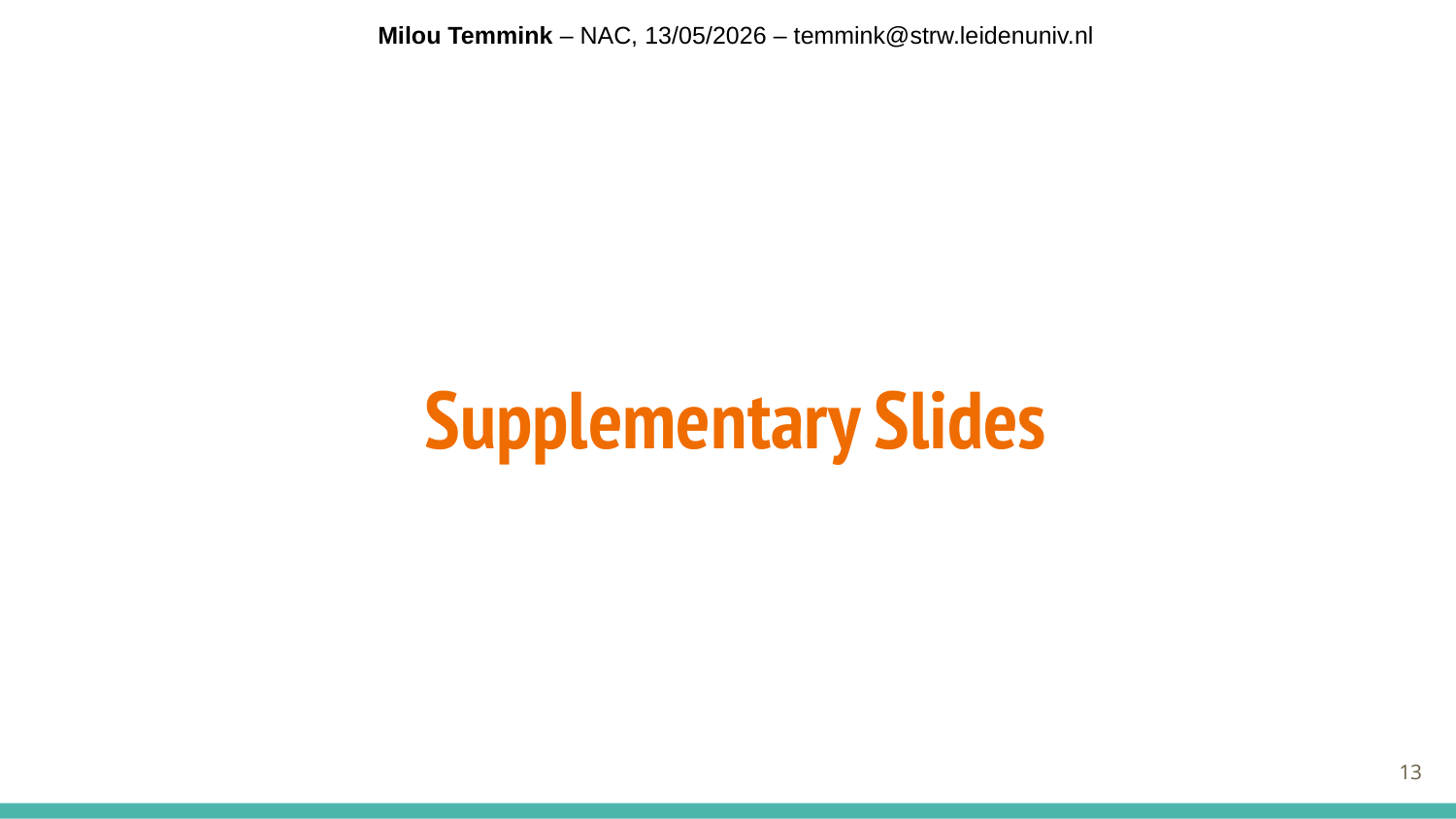

Milou Temmink – NAC, 13/05/2026 – temmink@strw.leidenuniv.nl
# Supplementary Slides
13